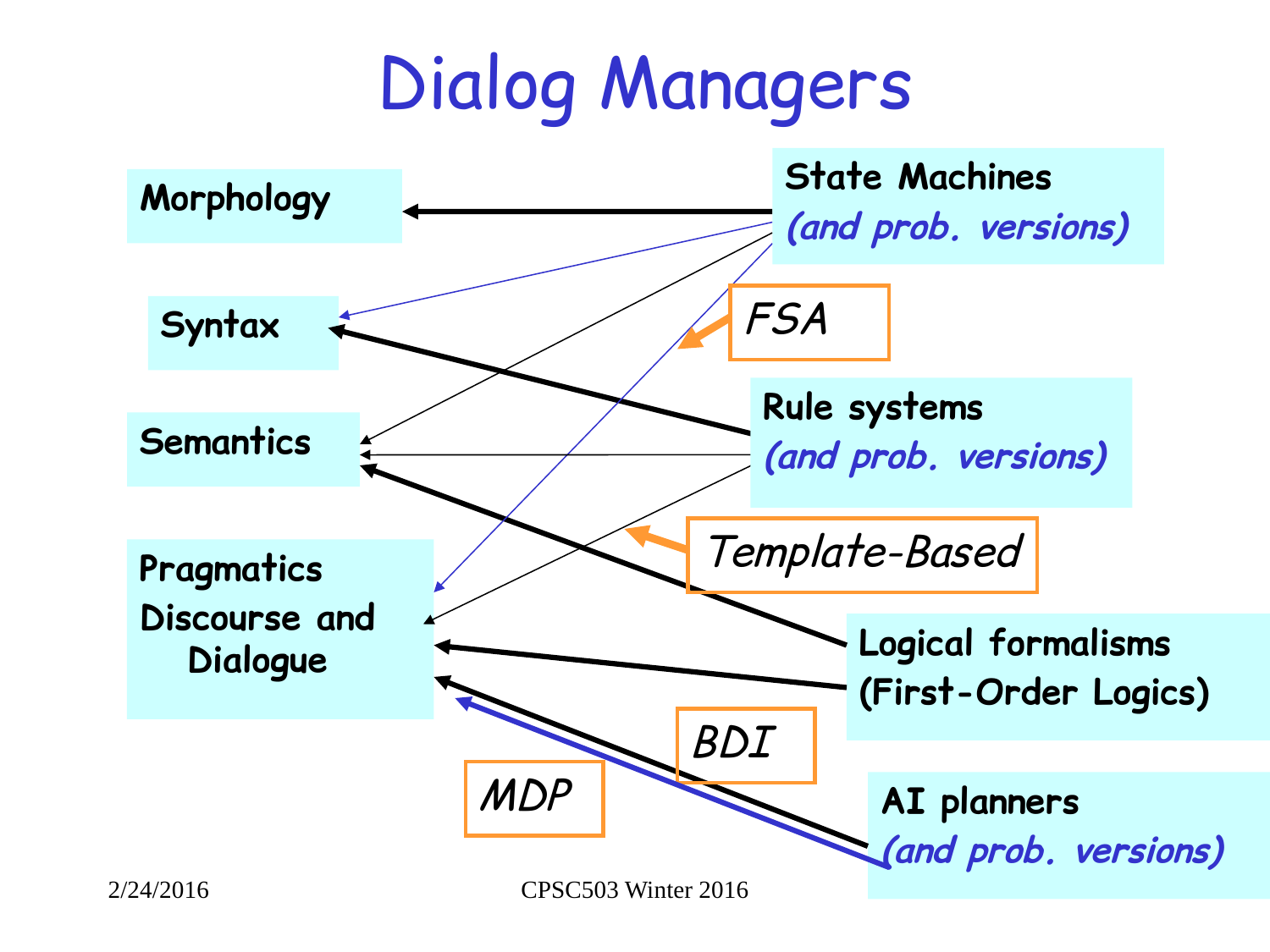

# Dialog Managers
State Machines
(and prob. versions)
Morphology

FSA
Syntax

Rule systems
(and prob. versions)
Semantics

Template-Based

Pragmatics
Discourse and Dialogue
Logical formalisms
(First-Order Logics)

BDI
MDP
AI planners
(and prob. versions)
2/24/2016
CPSC503 Winter 2016
54